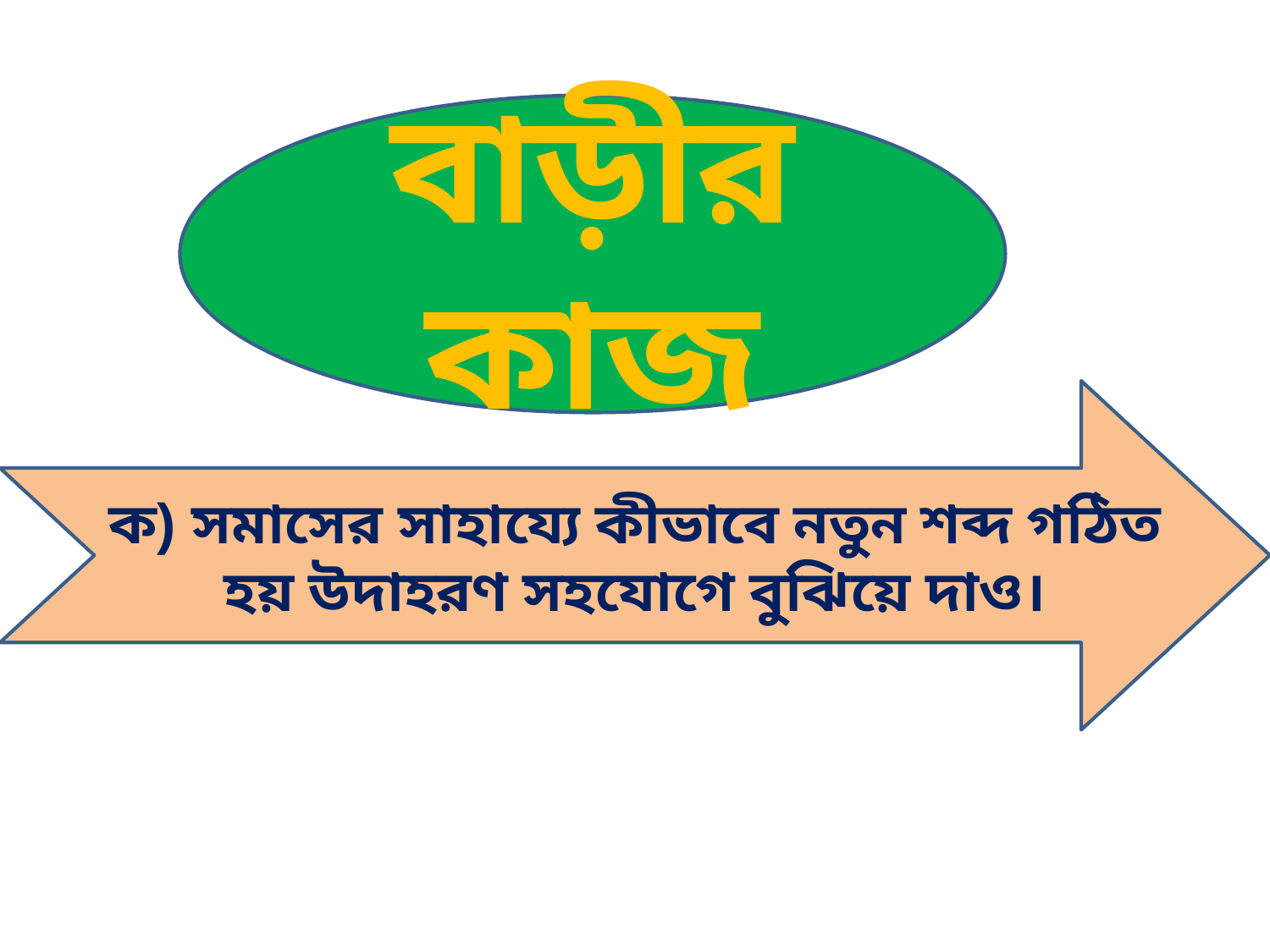

বাড়ীর কাজ
ক) সমাসের সাহায্যে কীভাবে নতুন শব্দ গঠিত হয় উদাহরণ সহযোগে বুঝিয়ে দাও।